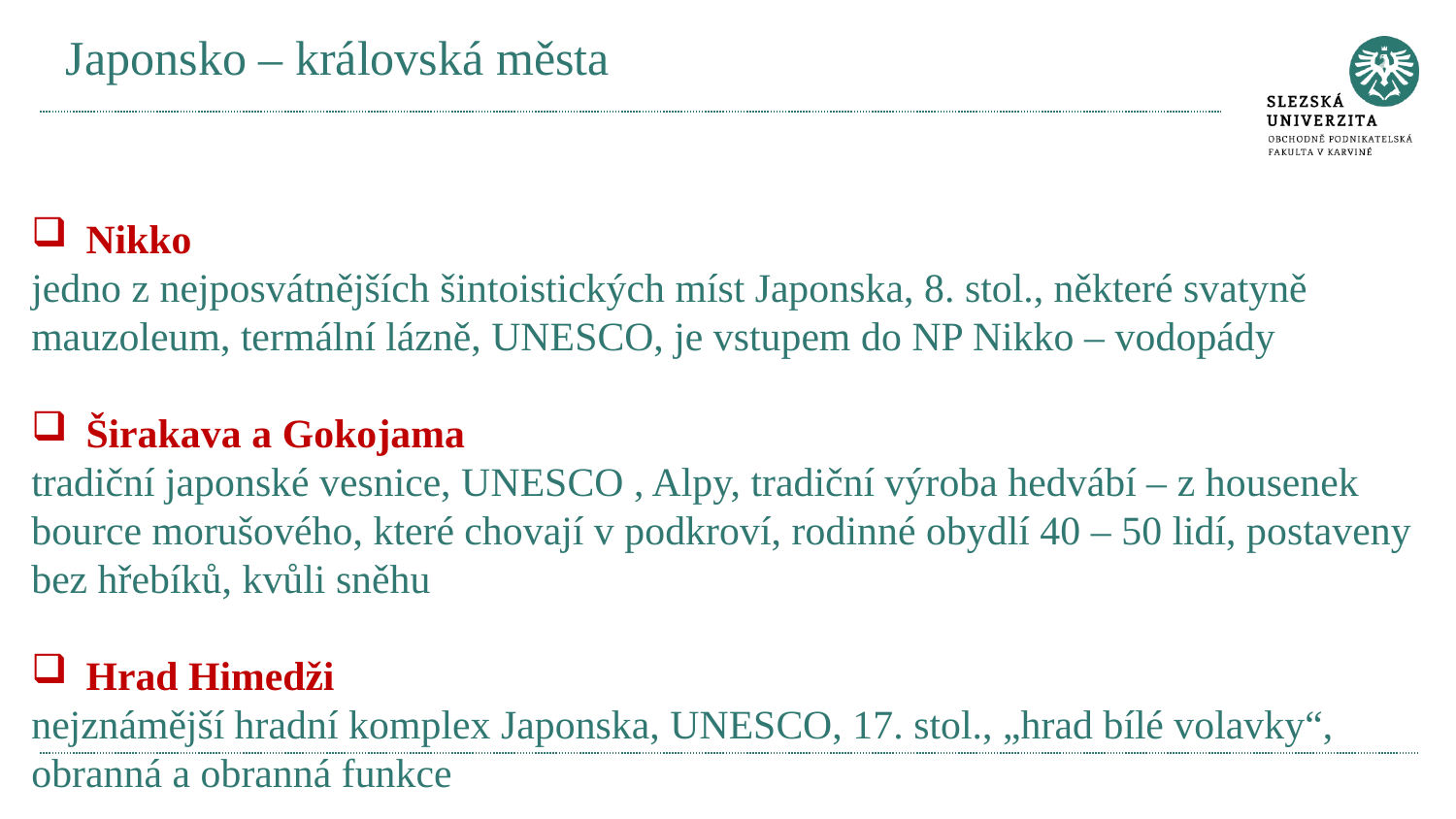

# Japonsko – královská města

Nikko
jedno z nejposvátnějších šintoistických míst Japonska, 8. stol., některé svatyně mauzoleum, termální lázně, UNESCO, je vstupem do NP Nikko – vodopády

Širakava a Gokojama
tradiční japonské vesnice, UNESCO , Alpy, tradiční výroba hedvábí – z housenek bource morušového, které chovají v podkroví, rodinné obydlí 40 – 50 lidí, postaveny bez hřebíků, kvůli sněhu

Hrad Himedži
nejznámější hradní komplex Japonska, UNESCO, 17. stol., „hrad bílé volavky“, obranná a obranná funkce